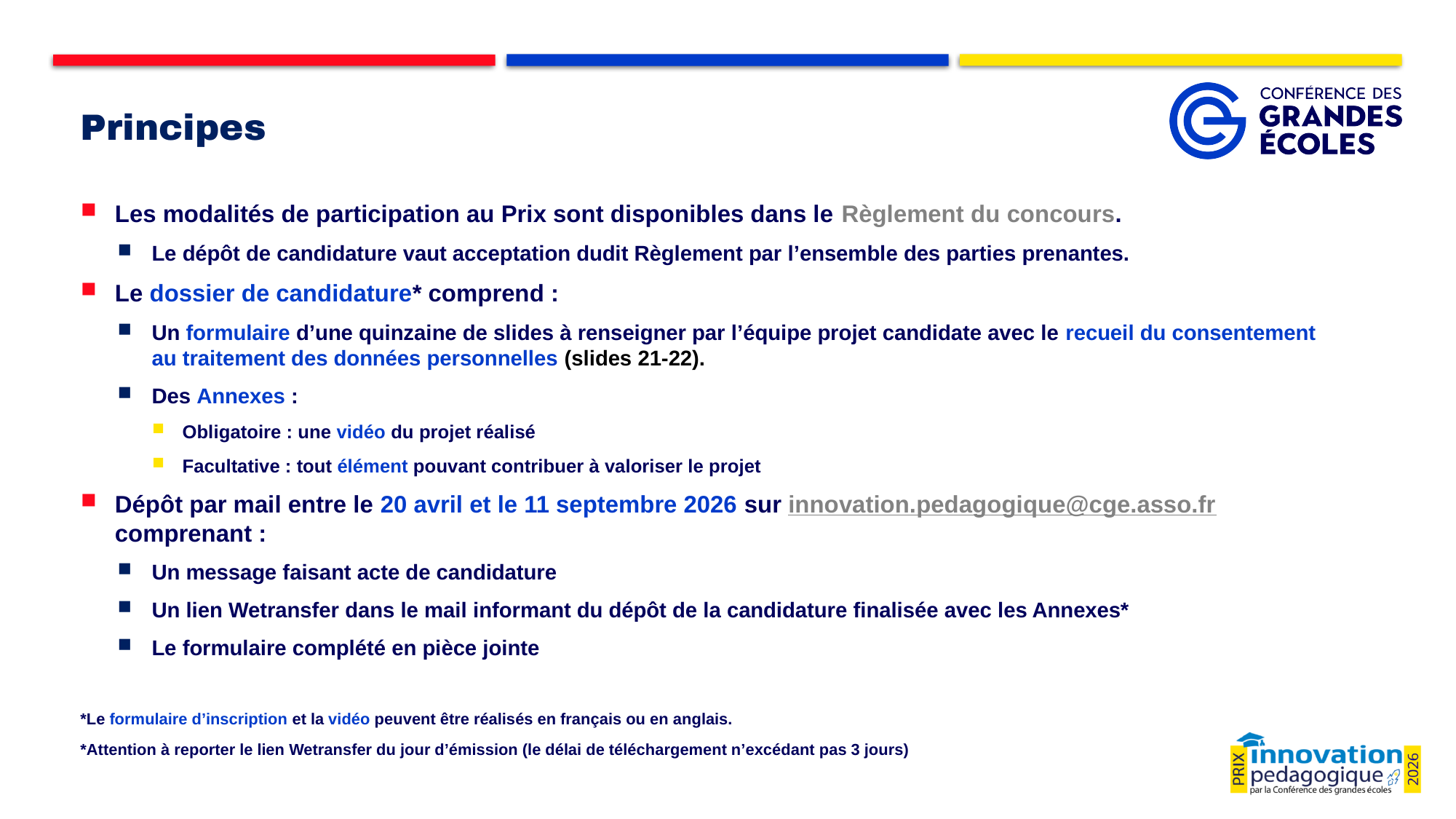

# Principes
Les modalités de participation au Prix sont disponibles dans le Règlement du concours.
Le dépôt de candidature vaut acceptation dudit Règlement par l’ensemble des parties prenantes.
Le dossier de candidature* comprend :
Un formulaire d’une quinzaine de slides à renseigner par l’équipe projet candidate avec le recueil du consentement au traitement des données personnelles (slides 21-22).
Des Annexes :
Obligatoire : une vidéo du projet réalisé
Facultative : tout élément pouvant contribuer à valoriser le projet
Dépôt par mail entre le 20 avril et le 11 septembre 2026 sur innovation.pedagogique@cge.asso.fr comprenant :
Un message faisant acte de candidature
Un lien Wetransfer dans le mail informant du dépôt de la candidature finalisée avec les Annexes*
Le formulaire complété en pièce jointe

*Le formulaire d’inscription et la vidéo peuvent être réalisés en français ou en anglais.
*Attention à reporter le lien Wetransfer du jour d’émission (le délai de téléchargement n’excédant pas 3 jours)